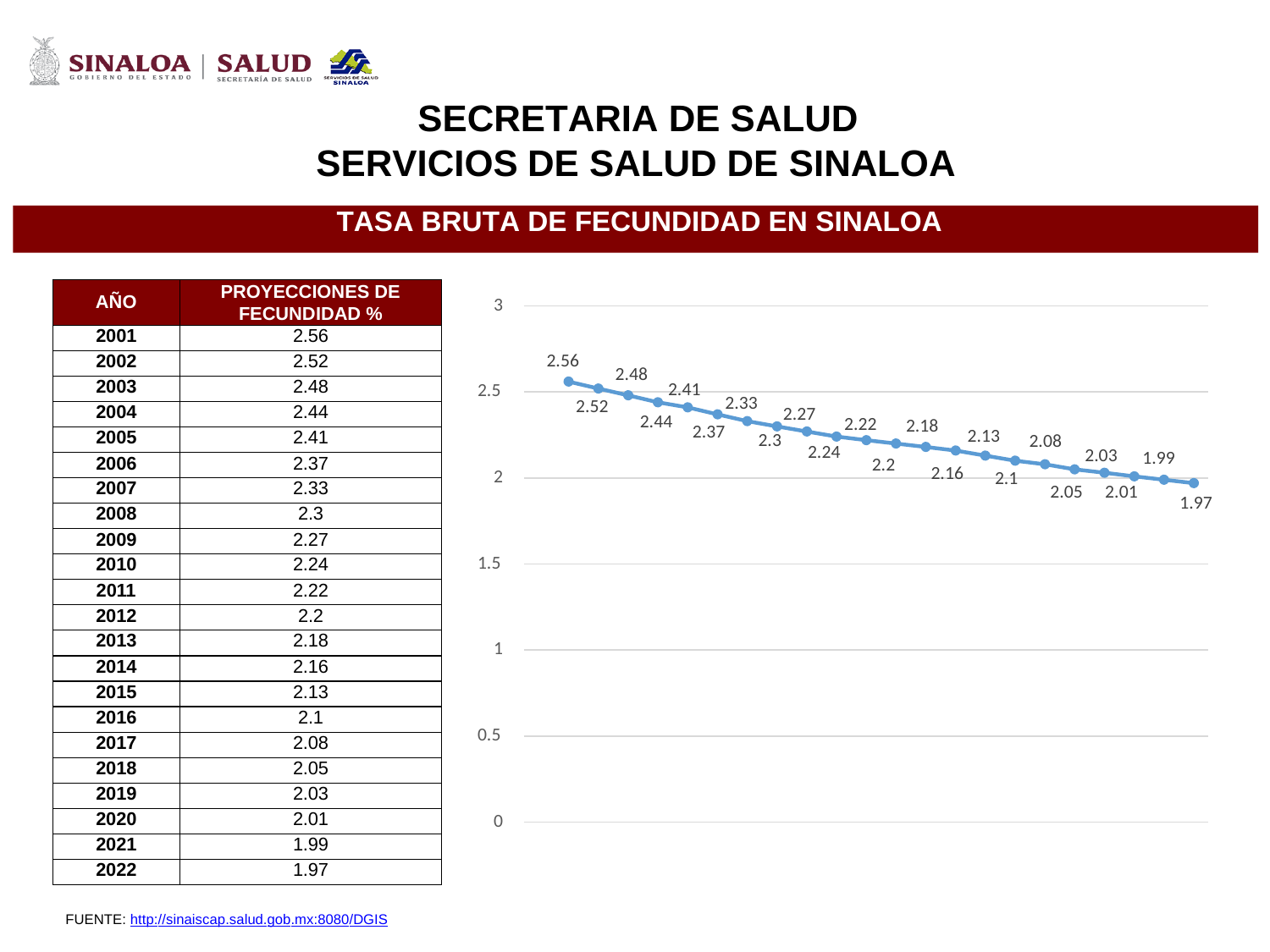

SECRETARIA DE SALUD
SERVICIOS
DE SALUD DE SINALOA

TASA BRUTA DE FECUNDIDAD EN SINALOA

AÑO
PROYECCIONES DE FECUNDIDAD %

3

2001
2.56
2.56

2002
2.52
2.48

2003
2.48

2.41
2.5

2.33
2.52

2004
2.44

2.27

2.44
2.22
2.18

2.37

2.13

2005
2.41
2.3
2.08

2.24

2.03

1.99

2006
2.37
2.2

2.16

2
2.1

2007
2.33

2.05     2.01
1.97

2008
2.3

2009
2.27

1.5

2010
2.24

2011
2.22

2012
2.2

2013
2.18

1

2014
2.16

2015
2.13

2016
2.1

0.5

2017
2.08

2018
2.05

2019
2.03

2020
2.01
0

2021
1.99
2001
2002
2003
2004
2005
2006
2007
2008
2009
2010
2011
2012
2013
2014
2015
2016
2017
2018
2019
2020
2021
2022

2022
1.97

FUENTE: http://sinaiscap.salud.gob.mx:8080/DGIS